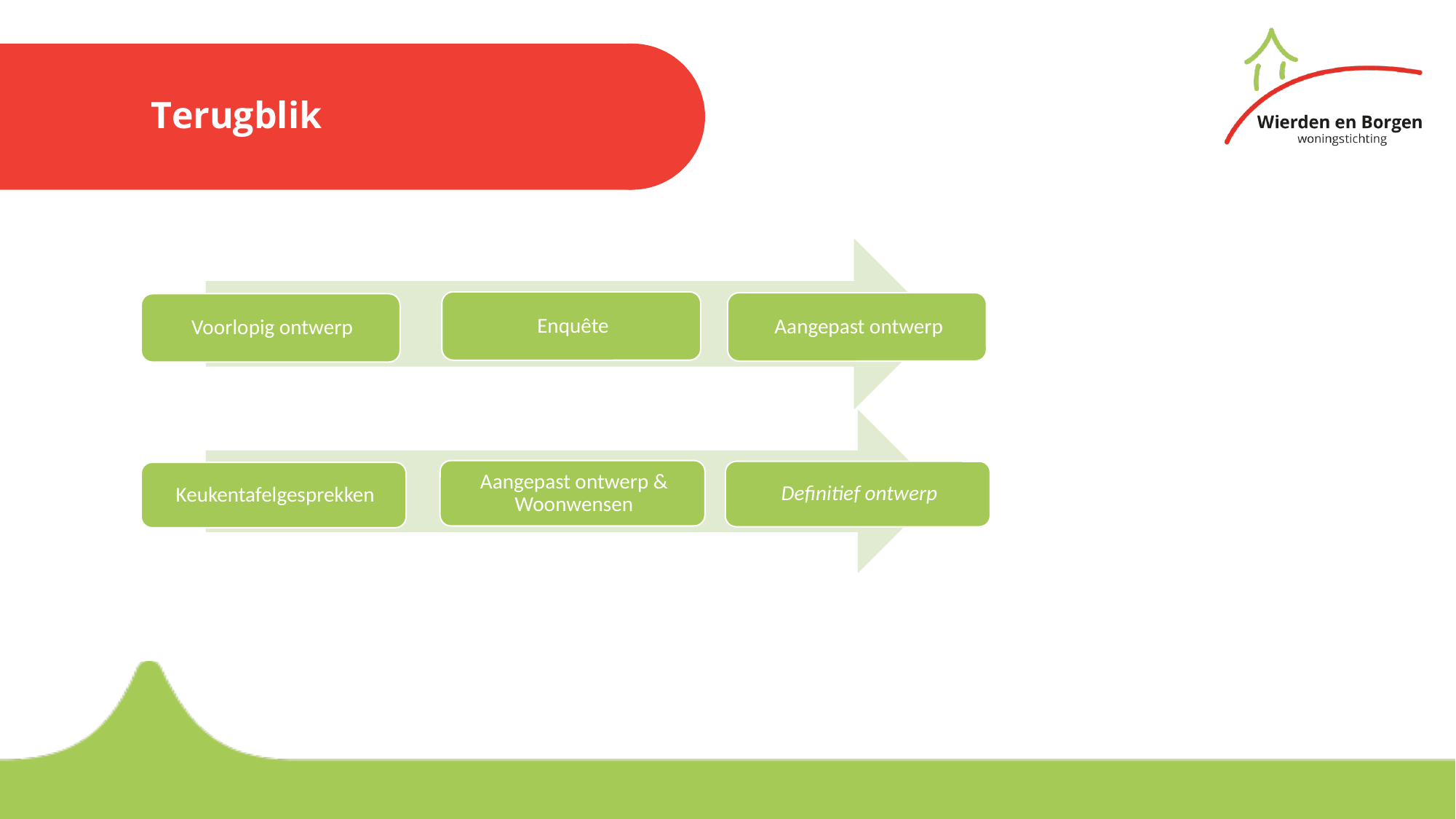

# Terugblik

Voorlopig ontwerp
Enquête
Aangepast ontwerp
Keukentafelgesprekken
Aangepast ontwerp & Woonwensen
Definitief ontwerp